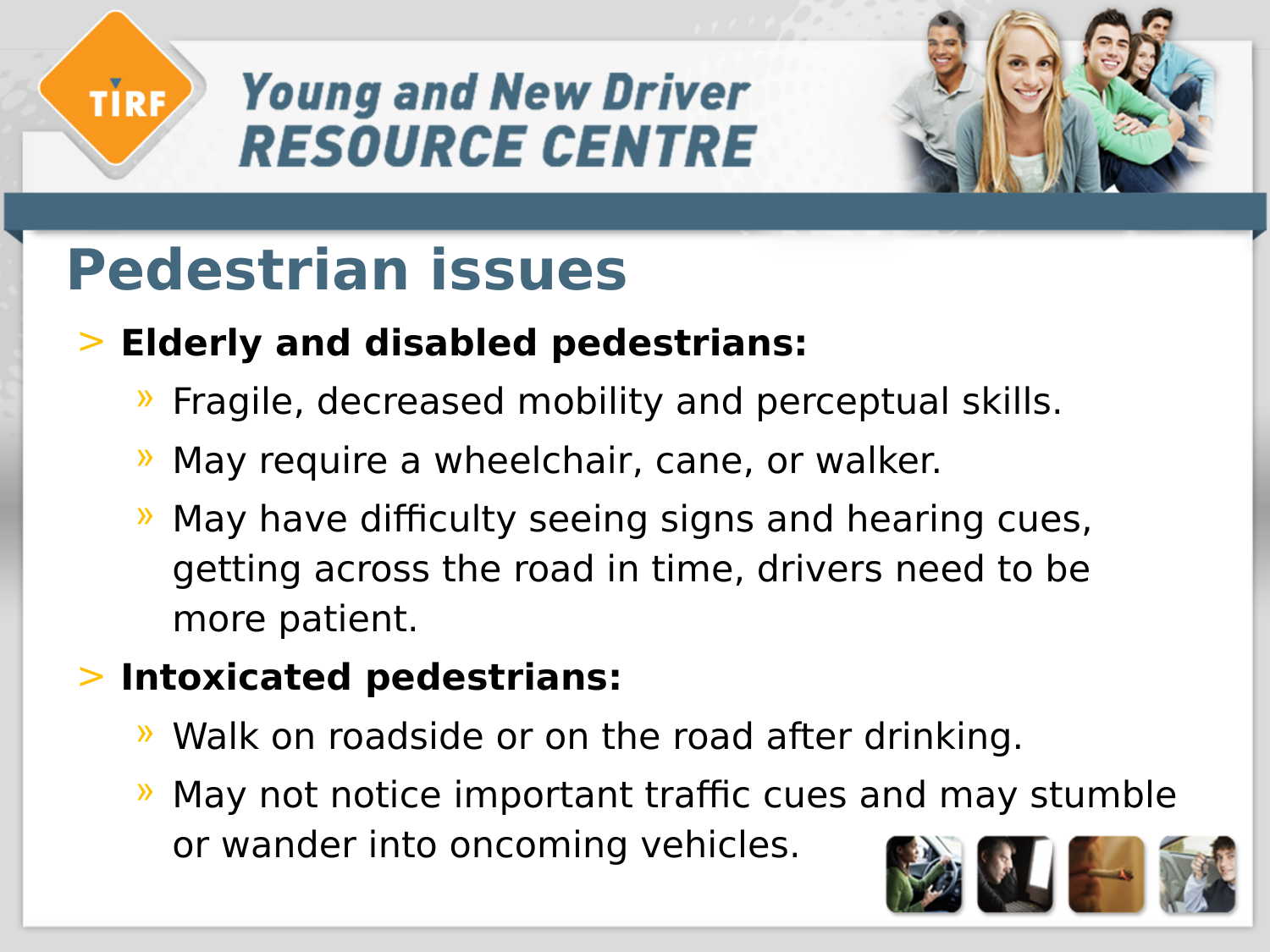

# Pedestrian issues
Elderly and disabled pedestrians:
Fragile, decreased mobility and perceptual skills.
May require a wheelchair, cane, or walker.
May have difficulty seeing signs and hearing cues, getting across the road in time, drivers need to be more patient.
Intoxicated pedestrians:
Walk on roadside or on the road after drinking.
May not notice important traffic cues and may stumble or wander into oncoming vehicles.